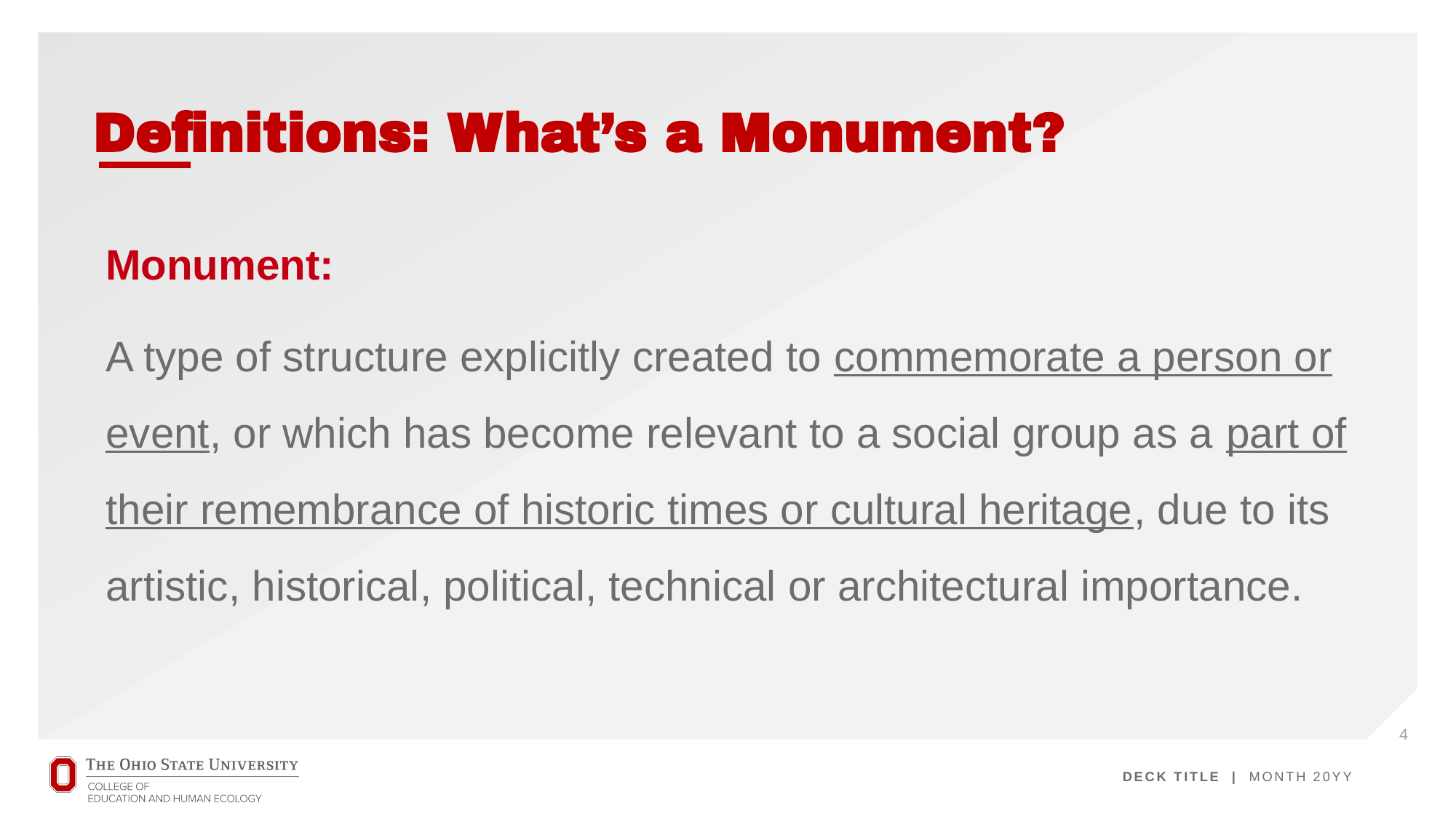

# Definitions: What’s a Monument?
Monument:
A type of structure explicitly created to commemorate a person or event, or which has become relevant to a social group as a part of their remembrance of historic times or cultural heritage, due to its artistic, historical, political, technical or architectural importance.
4